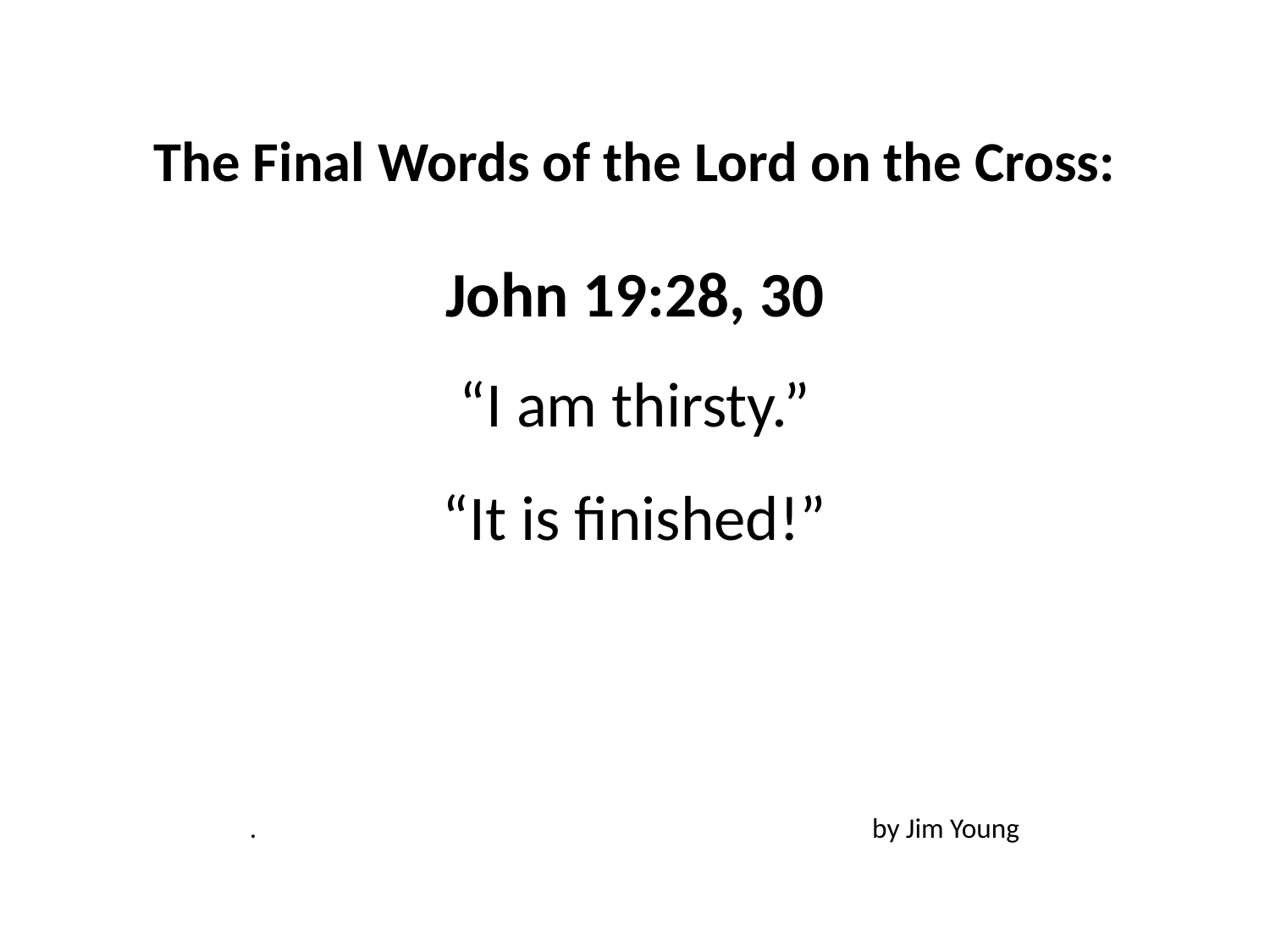

#

The Final Words of the Lord on the Cross:

John 19:28, 30

“I am thirsty.”

“It is finished!”

.                                                                                                 by Jim Young